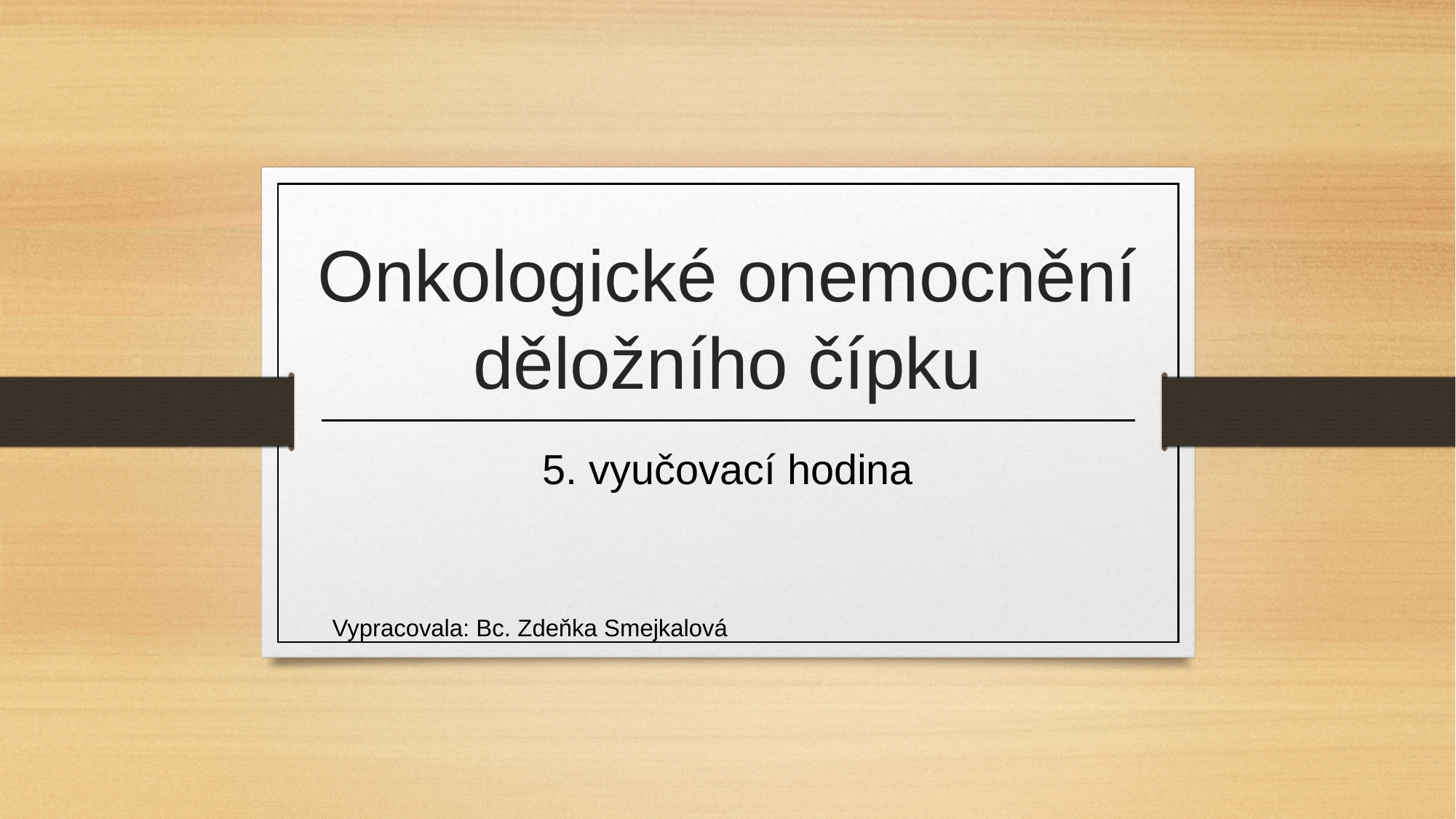

# Onkologické onemocnění děložního čípku
5. vyučovací hodina

Vypracovala: Bc. Zdeňka Smejkalová